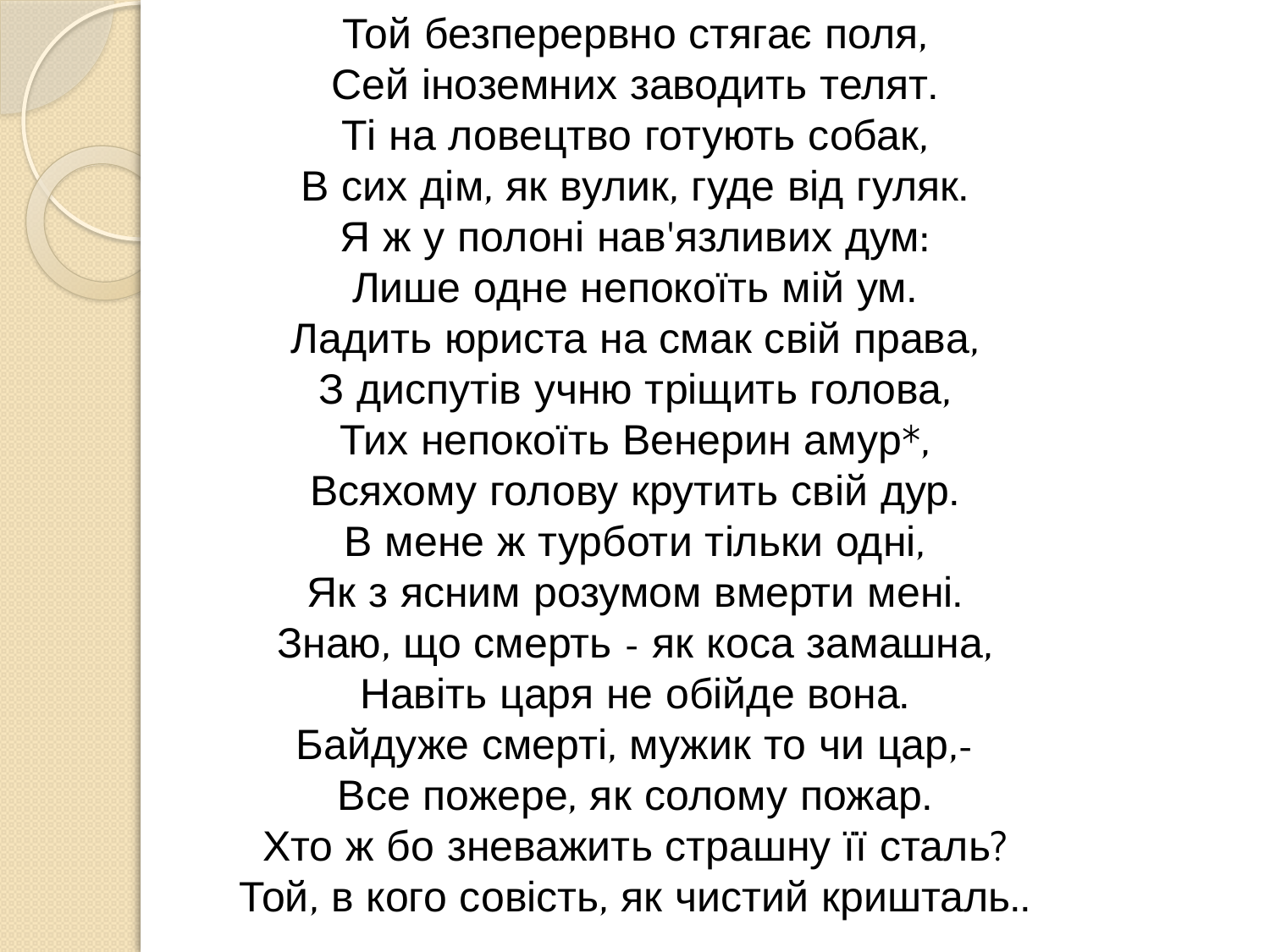

Той безперервно стягає поля,
Сей іноземних заводить телят.
Ті на ловецтво готують собак,
В сих дім, як вулик, гуде від гуляк.
Я ж у полоні нав'язливих дум:
Лише одне непокоїть мій ум.
Ладить юриста на смак свій права,
З диспутів учню тріщить голова,
Тих непокоїть Венерин амур*,
Всяхому голову крутить свій дур.
В мене ж турботи тільки одні,
Як з ясним розумом вмерти мені.
Знаю, що смерть - як коса замашна,
Навіть царя не обійде вона.
Байдуже смерті, мужик то чи цар,-
Все пожере, як солому пожар.
Хто ж бо зневажить страшну її сталь?
Той, в кого совість, як чистий кришталь..